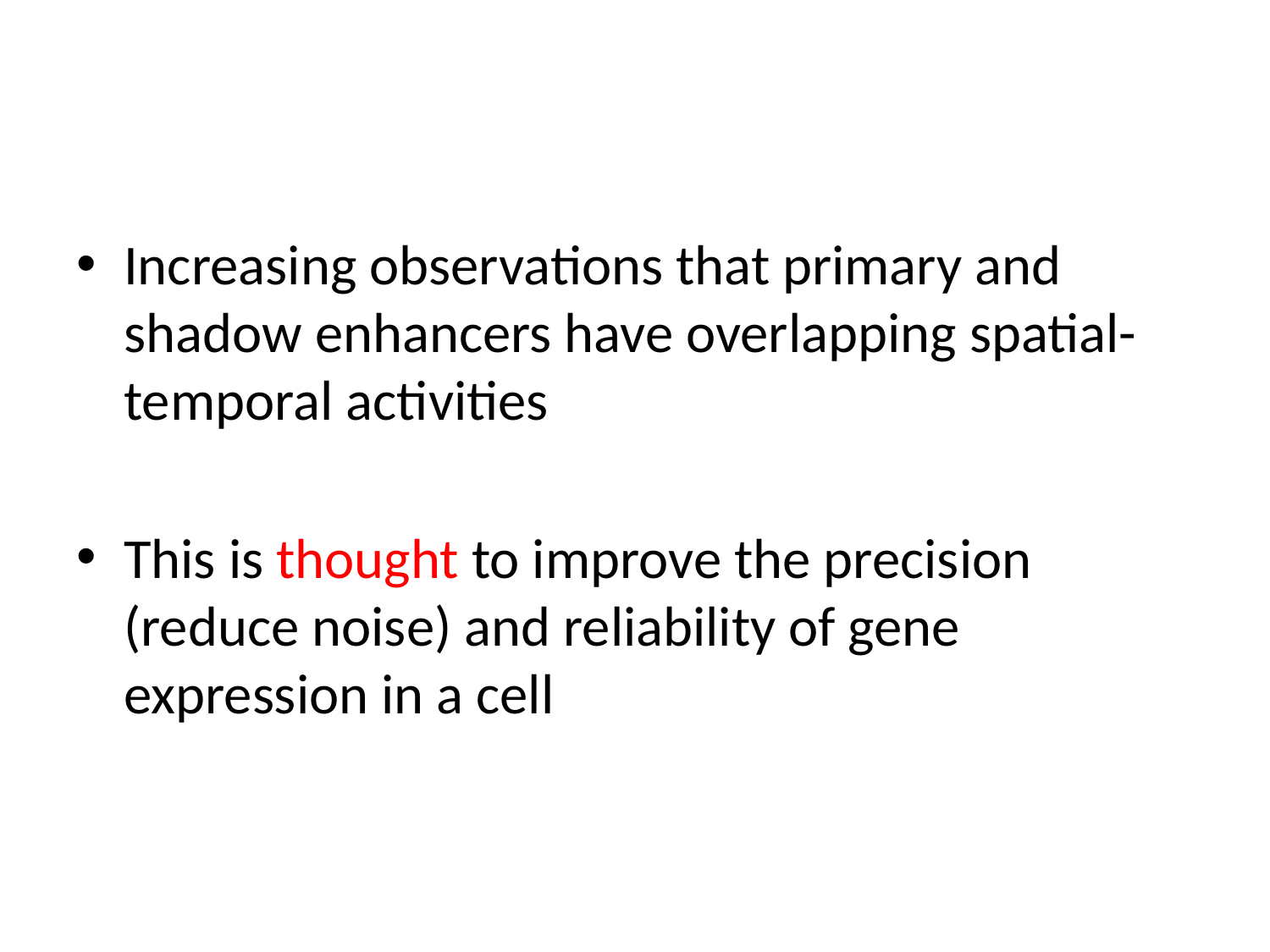

#
Increasing observations that primary and shadow enhancers have overlapping spatial-temporal activities

This is thought to improve the precision (reduce noise) and reliability of gene expression in a cell